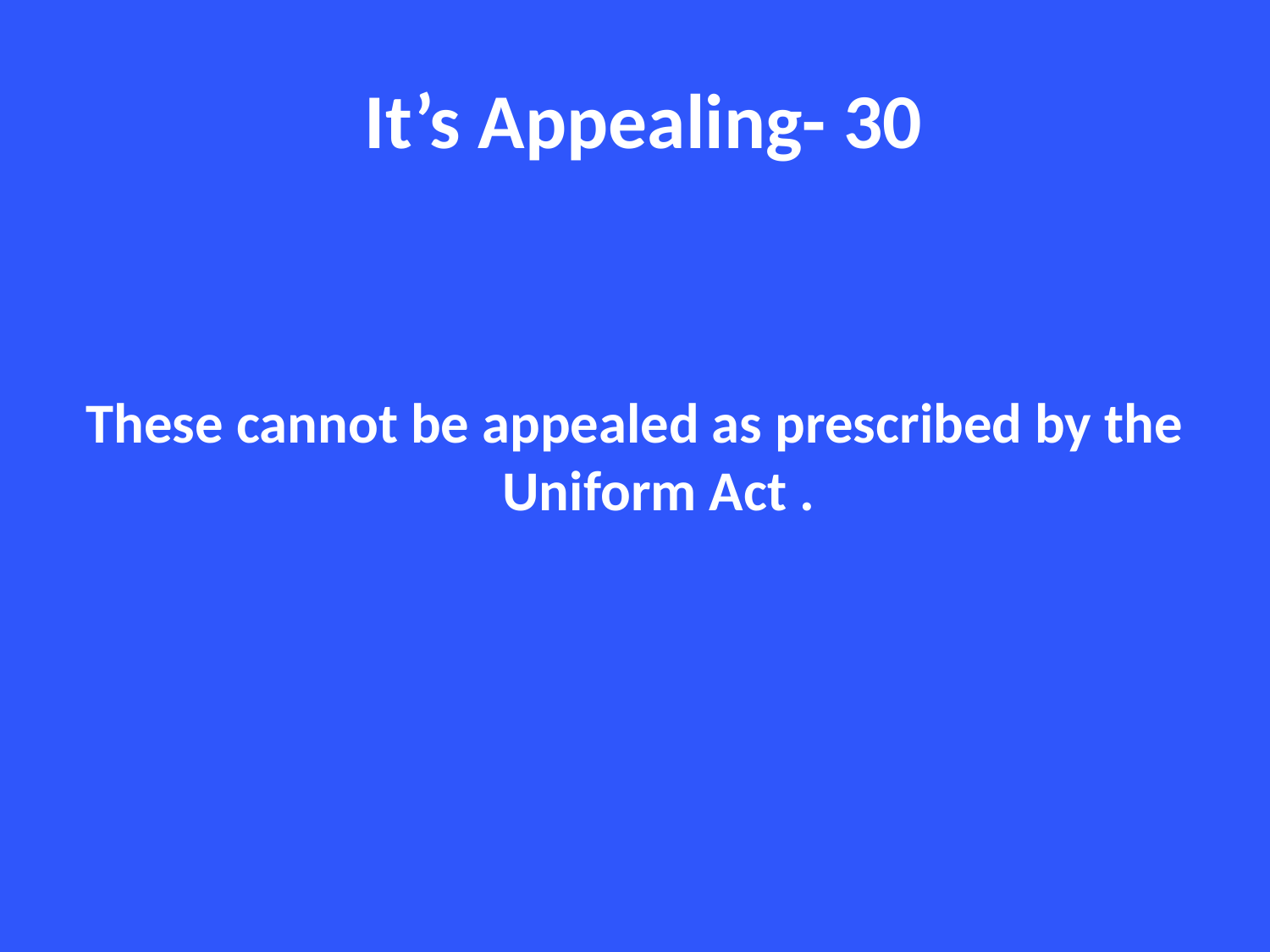

# It’s Appealing- 30

These cannot be appealed as prescribed by the Uniform Act .